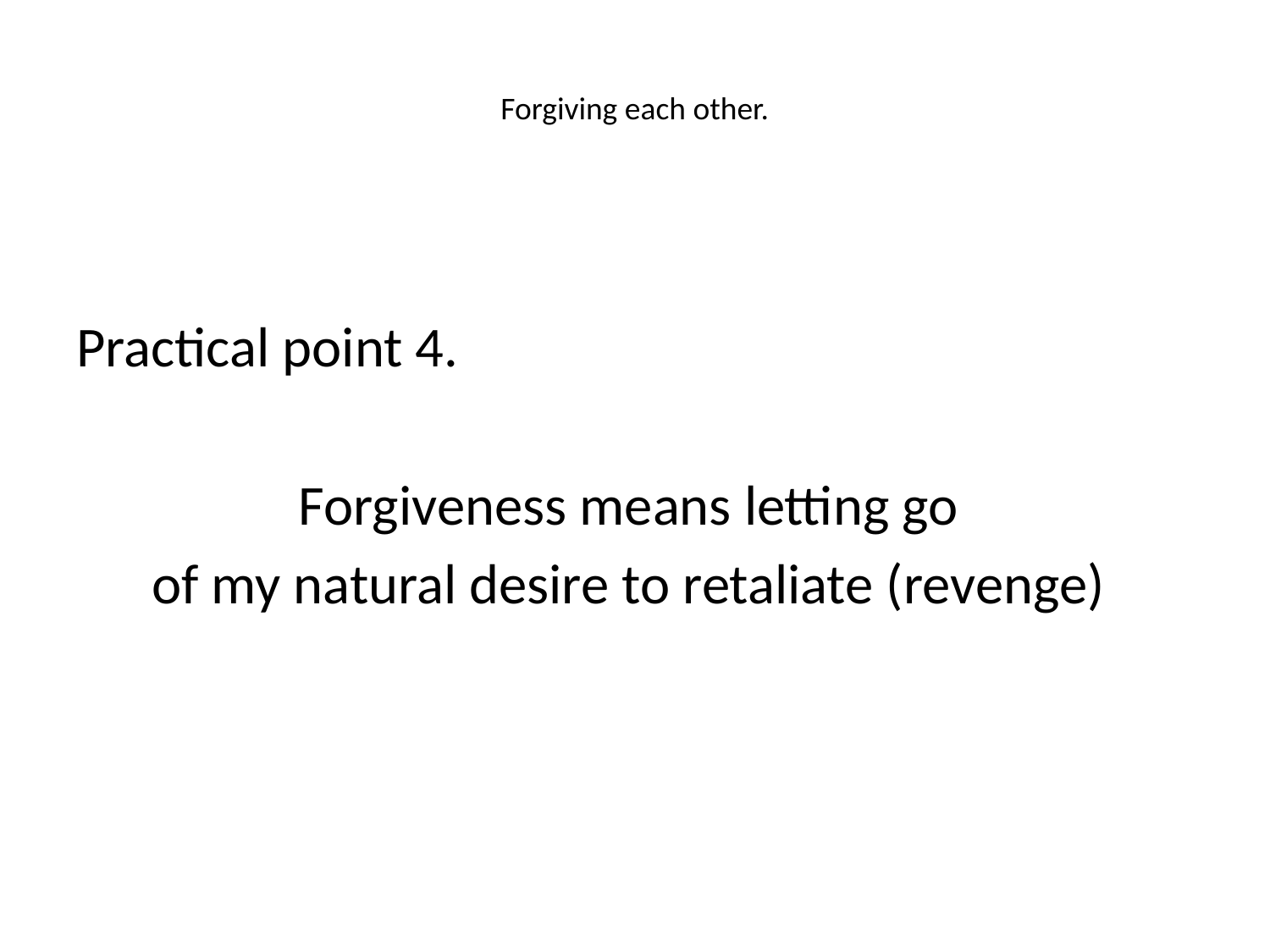

# Forgiving each other.

Practical point 4.

Forgiveness means letting go
of my natural desire to retaliate (revenge)